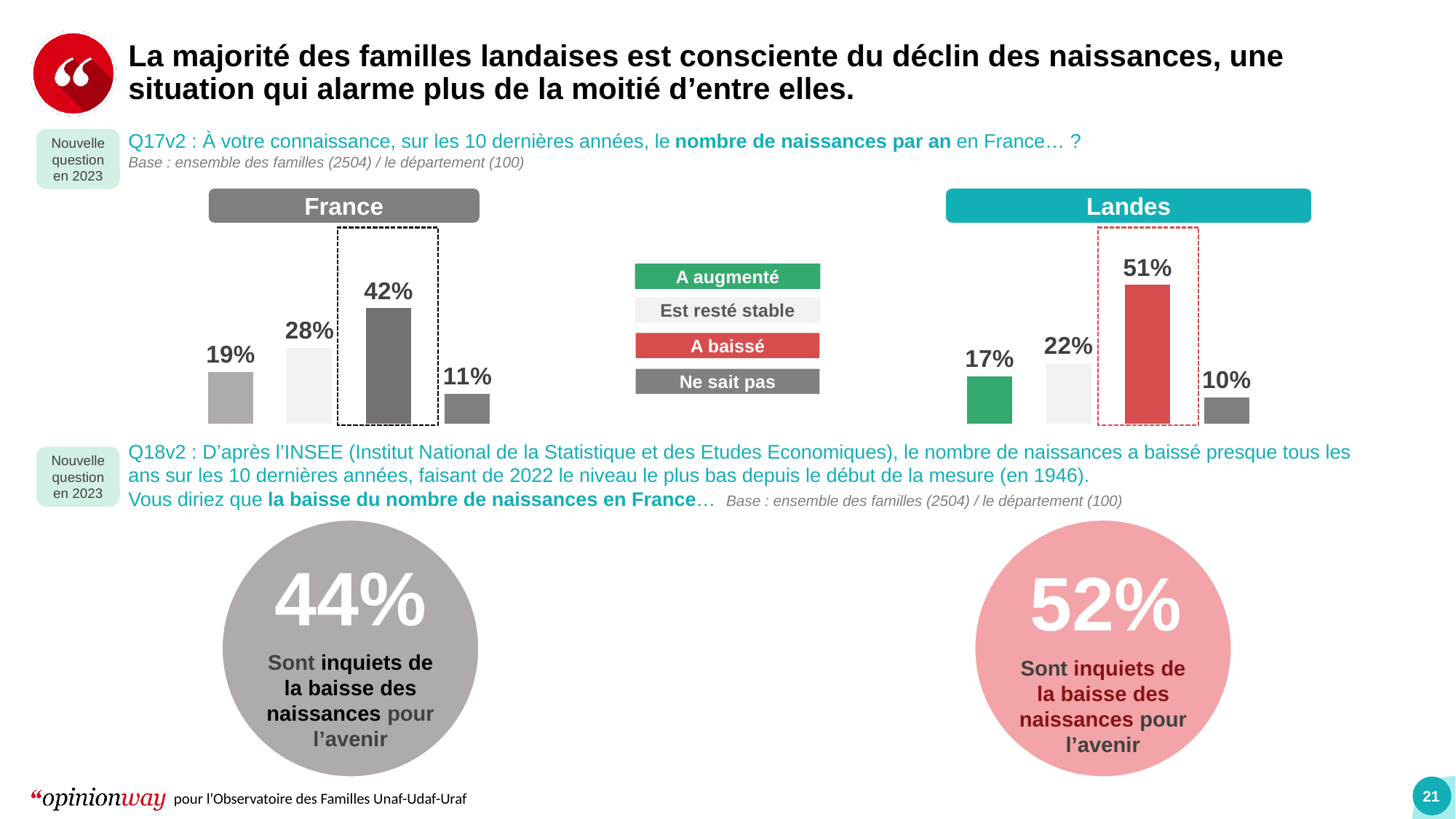

La majorité des familles landaises est consciente du déclin des naissances, une situation qui alarme plus de la moitié d’entre elles.
Q17v2 : À votre connaissance, sur les 10 dernières années, le nombre de naissances par an en France… ?
Base : ensemble des familles (2504) / le département (100)

Nouvelle question en 2023
France
Landes

### Chart

| Category | TOTAL |
|---|---|
| A augmenté | 0.1894452 |
| Est resté stable | 0.27767683 |
| A baissé | 0.42321662 |
| Vous ne savez pas | 0.10966194 |

### Chart

| Category | Landes |
|---|---|
| A augmenté | 0.17255359 |
| Est resté stable | 0.22220702 |
| A baissé | 0.50961447 |
| Vous ne savez pas | 0.09562506 |

A augmenté
Est resté stable
A baissé
Ne sait pas
Q18v2 : D’après l’INSEE (Institut National de la Statistique et des Etudes Economiques), le nombre de naissances a baissé presque tous les ans sur les 10 dernières années, faisant de 2022 le niveau le plus bas depuis le début de la mesure (en 1946).
Vous diriez que la baisse du nombre de naissances en France…  Base : ensemble des familles (2504) / le département (100)
Nouvelle question en 2023

| 44% |
| --- |
| 52% |
| --- |
Sont inquiets de la baisse des naissances pour l’avenir
Sont inquiets de la baisse des naissances pour l’avenir